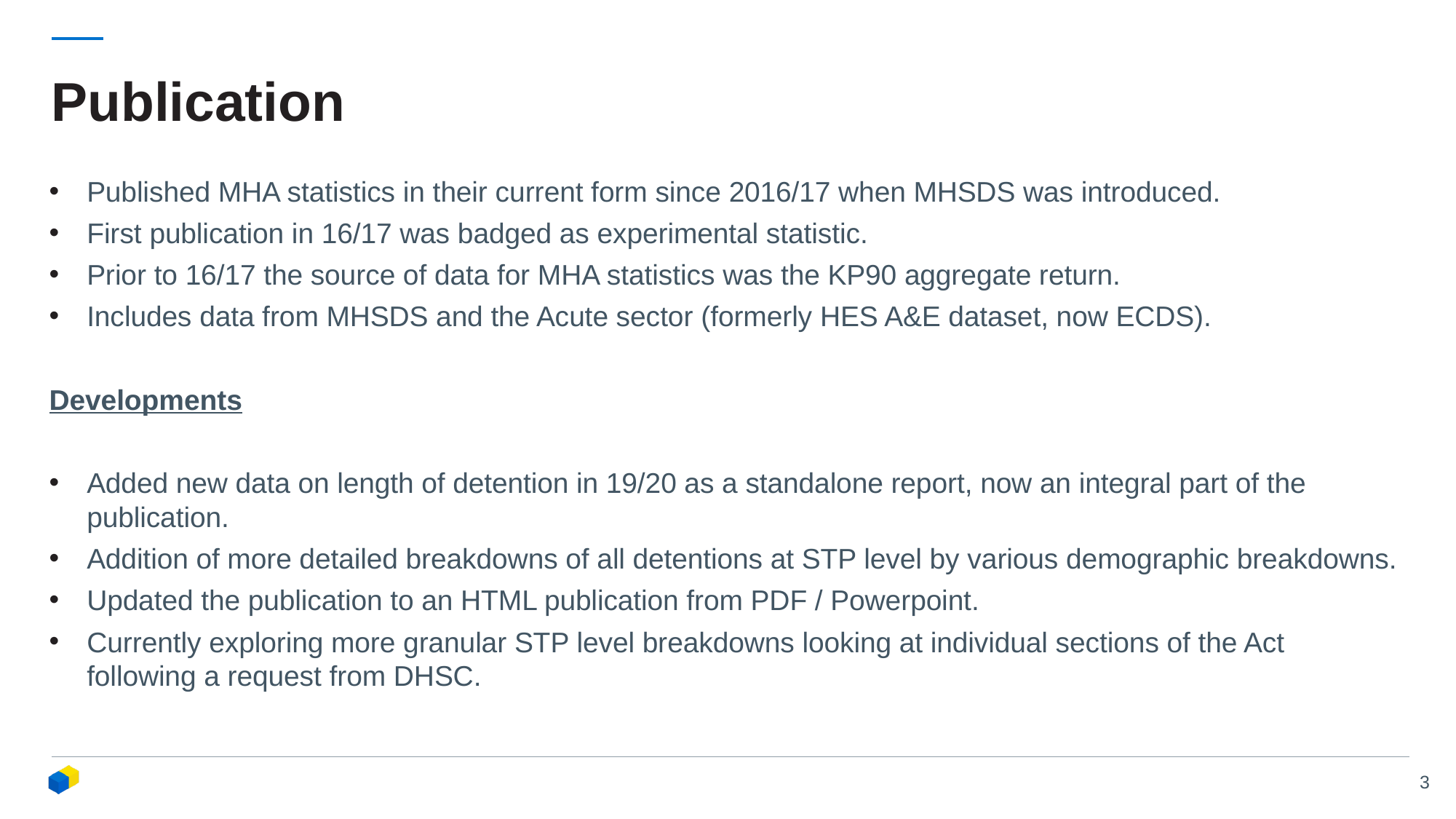

# Publication
Published MHA statistics in their current form since 2016/17 when MHSDS was introduced.
First publication in 16/17 was badged as experimental statistic.
Prior to 16/17 the source of data for MHA statistics was the KP90 aggregate return.
Includes data from MHSDS and the Acute sector (formerly HES A&E dataset, now ECDS).

Developments

Added new data on length of detention in 19/20 as a standalone report, now an integral part of the publication.
Addition of more detailed breakdowns of all detentions at STP level by various demographic breakdowns.
Updated the publication to an HTML publication from PDF / Powerpoint.
Currently exploring more granular STP level breakdowns looking at individual sections of the Act following a request from DHSC.